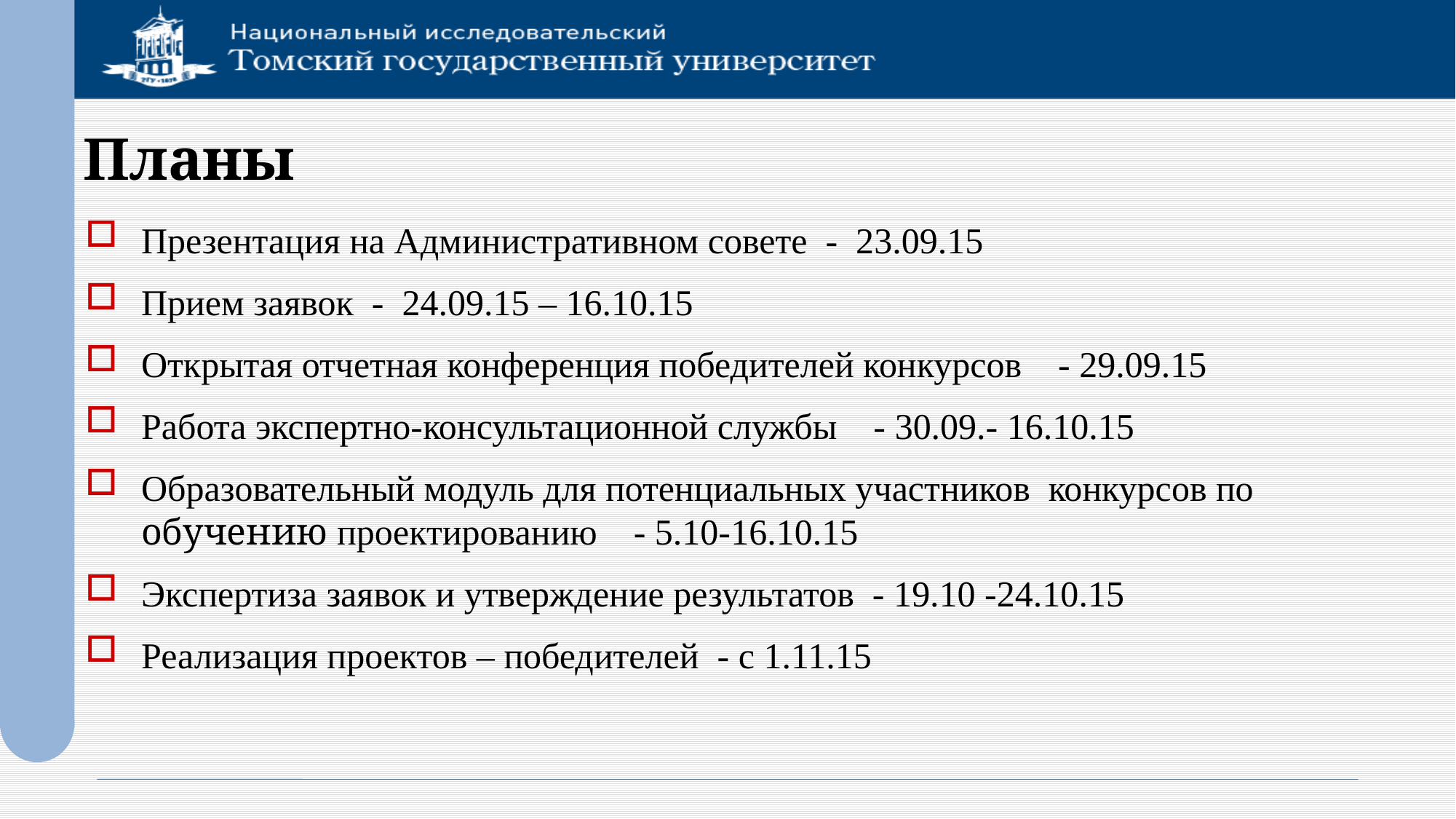

# Планы
Презентация на Административном совете  -  23.09.15
Прием заявок  -  24.09.15 – 16.10.15
Открытая отчетная конференция победителей конкурсов    - 29.09.15
Работа экспертно-консультационной службы    - 30.09.- 16.10.15
Образовательный модуль для потенциальных участников  конкурсов по обучению проектированию    - 5.10-16.10.15
Экспертиза заявок и утверждение результатов  - 19.10 -24.10.15
Реализация проектов – победителей  - с 1.11.15